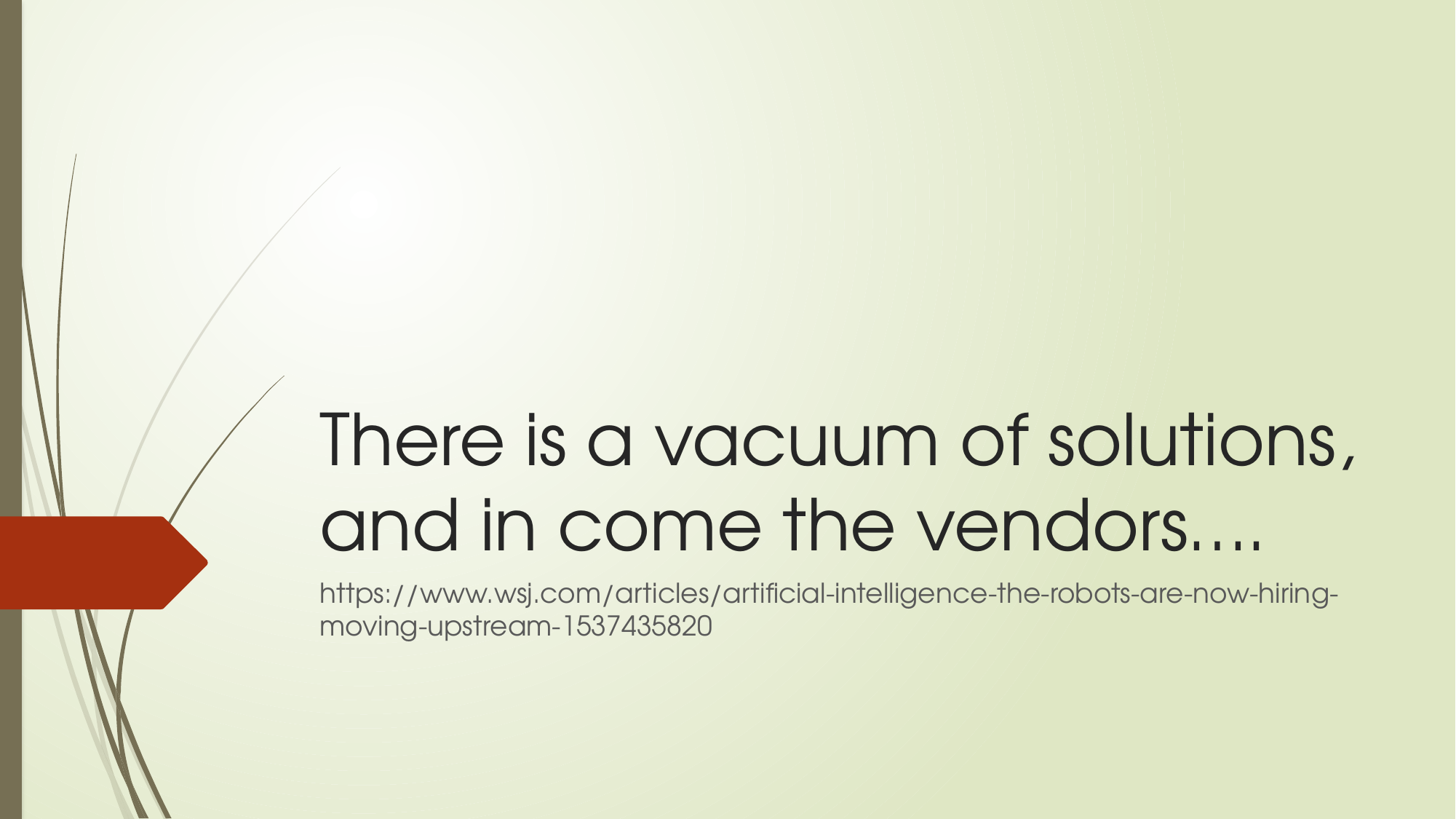

# There is a vacuum of solutions, and in come the vendors….
https://www.wsj.com/articles/artificial-intelligence-the-robots-are-now-hiring-moving-upstream-1537435820